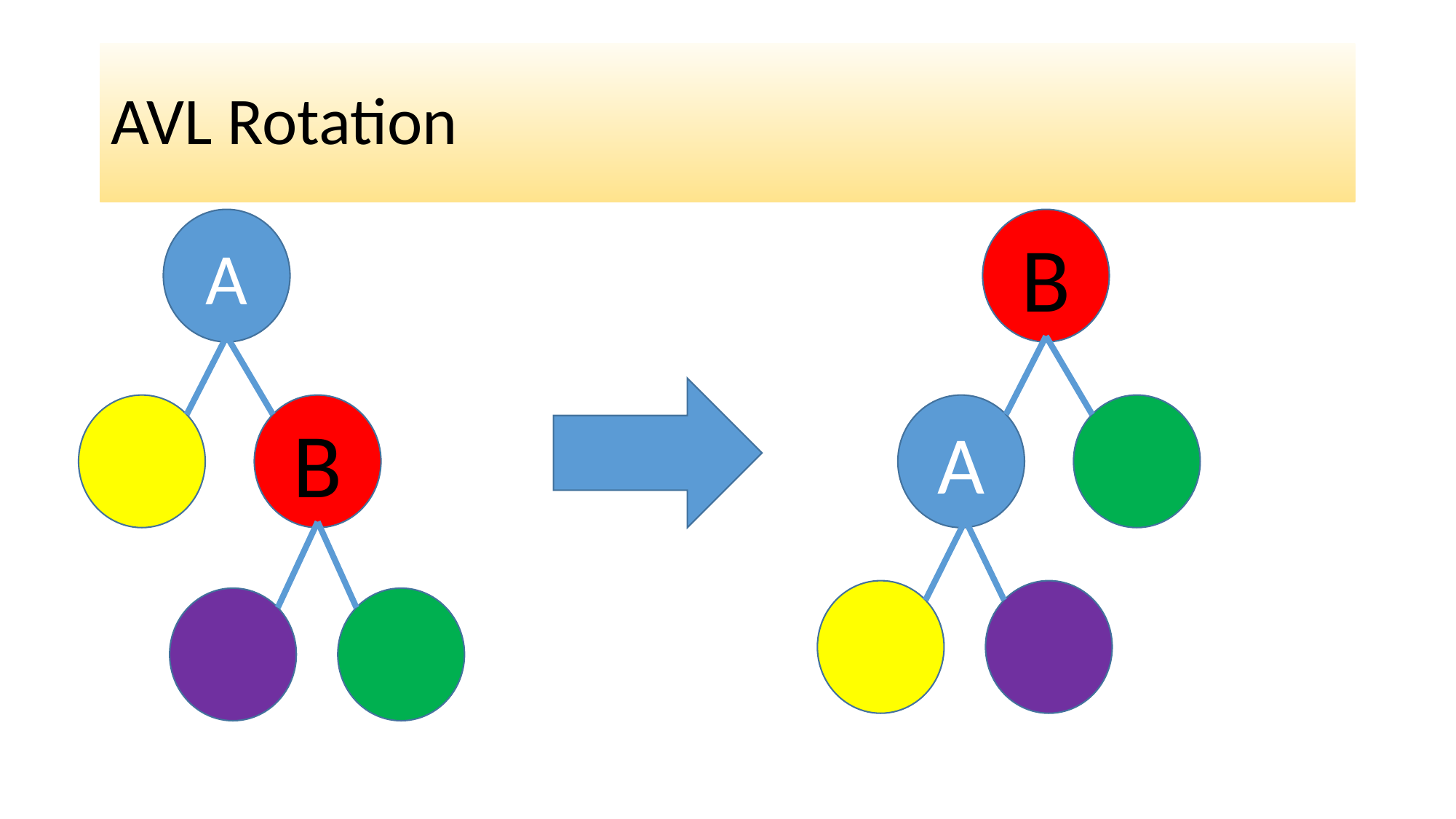

# AVL Rotation
A
B

A
B